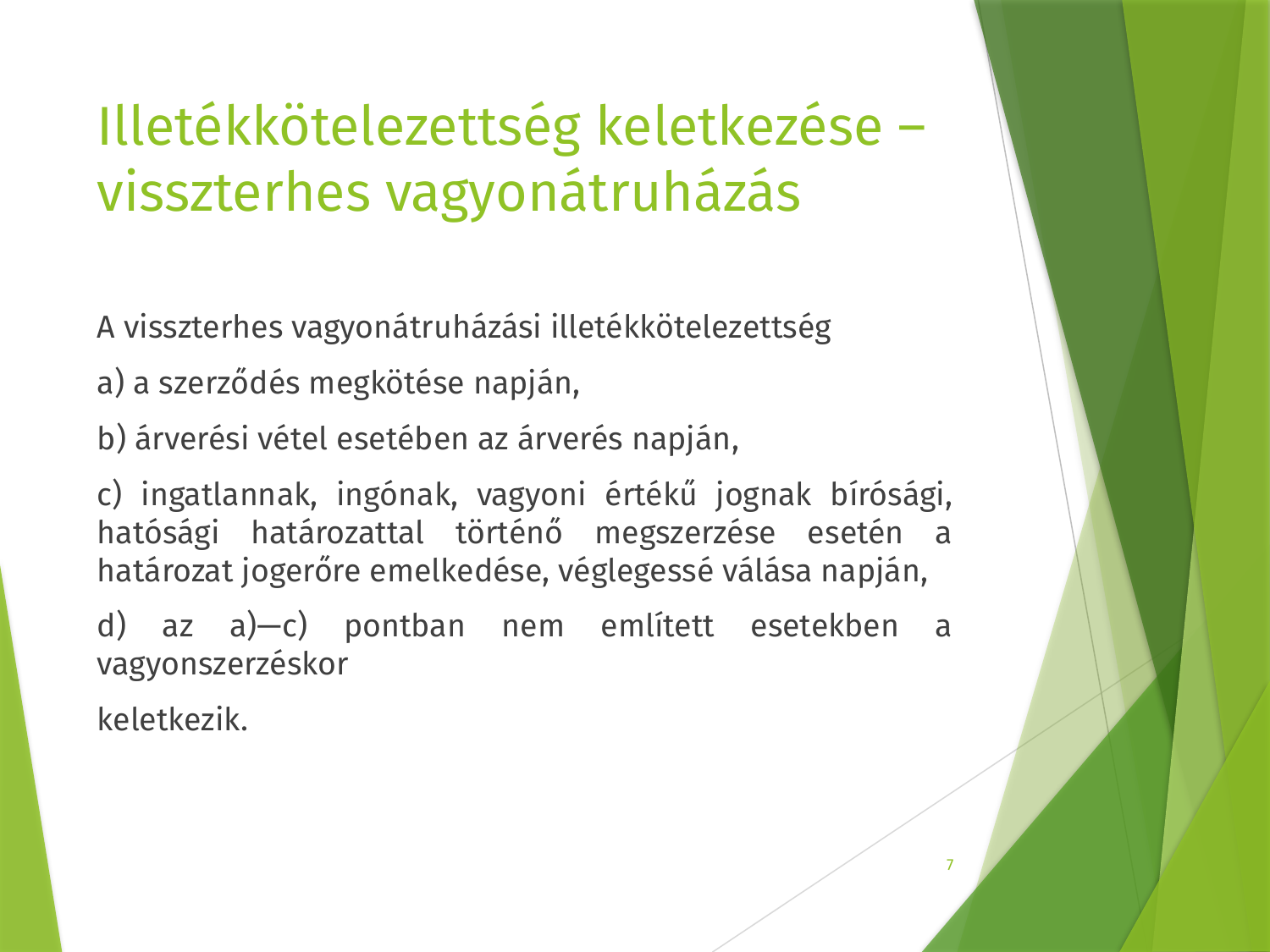

# Illetékkötelezettség keletkezése – visszterhes vagyonátruházás
A visszterhes vagyonátruházási illetékkötelezettség
a) a szerződés megkötése napján,
b) árverési vétel esetében az árverés napján,
c) ingatlannak, ingónak, vagyoni értékű jognak bírósági, hatósági határozattal történő megszerzése esetén a határozat jogerőre emelkedése, véglegessé válása napján,
d) az a)—c) pontban nem említett esetekben a vagyonszerzéskor
keletkezik.

7